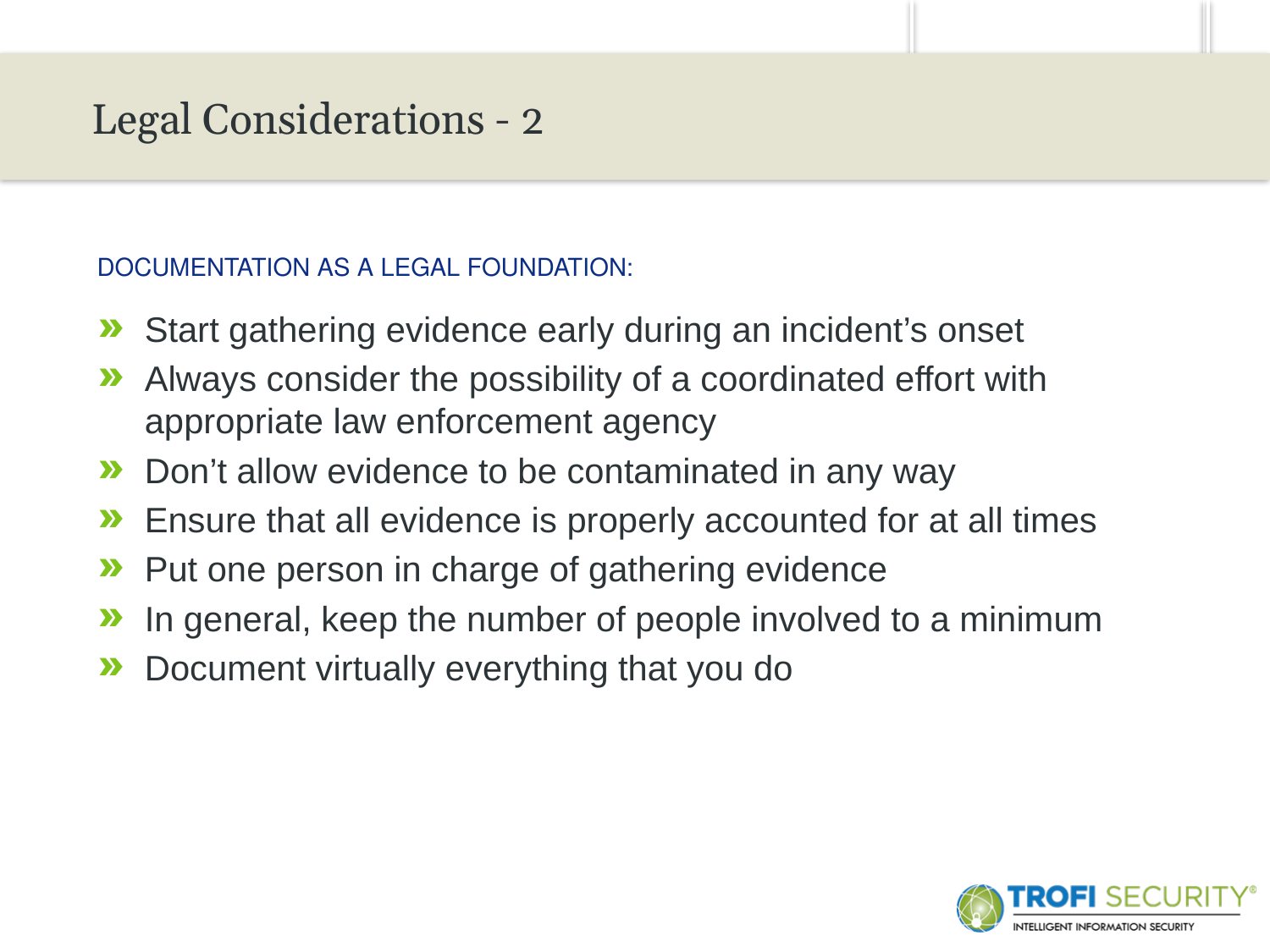

24

Legal Considerations - 2
Documentation as a legal foundation:
Start gathering evidence early during an incident’s onset
Always consider the possibility of a coordinated effort with appropriate law enforcement agency
Don’t allow evidence to be contaminated in any way
Ensure that all evidence is properly accounted for at all times
Put one person in charge of gathering evidence
In general, keep the number of people involved to a minimum
Document virtually everything that you do